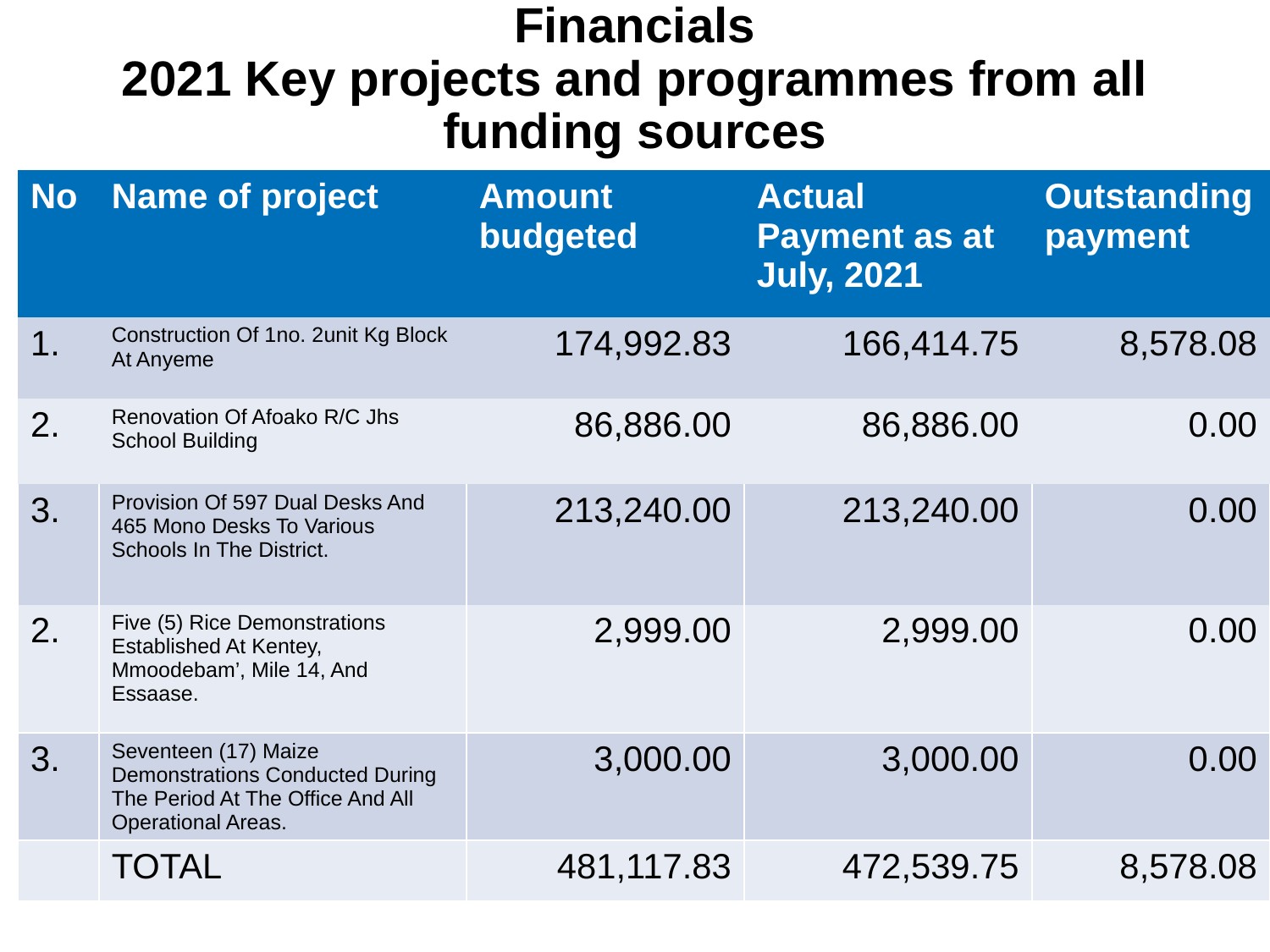

# Financials 2021 Key projects and programmes from all funding sources
| No | Name of project | Amount budgeted | Actual Payment as at July, 2021 | Outstanding payment |
| --- | --- | --- | --- | --- |
| 1. | Construction Of 1no. 2unit Kg Block At Anyeme | 174,992.83 | 166,414.75 | 8,578.08 |
| 2. | Renovation Of Afoako R/C Jhs School Building | 86,886.00 | 86,886.00 | 0.00 |
| 3. | Provision Of 597 Dual Desks And 465 Mono Desks To Various Schools In The District. | 213,240.00 | 213,240.00 | 0.00 |
| 2. | Five (5) Rice Demonstrations Established At Kentey, Mmoodebam’, Mile 14, And Essaase. | 2,999.00 | 2,999.00 | 0.00 |
| 3. | Seventeen (17) Maize Demonstrations Conducted During The Period At The Office And All Operational Areas. | 3,000.00 | 3,000.00 | 0.00 |
|  | TOTAL | 481,117.83 | 472,539.75 | 8,578.08 |
30